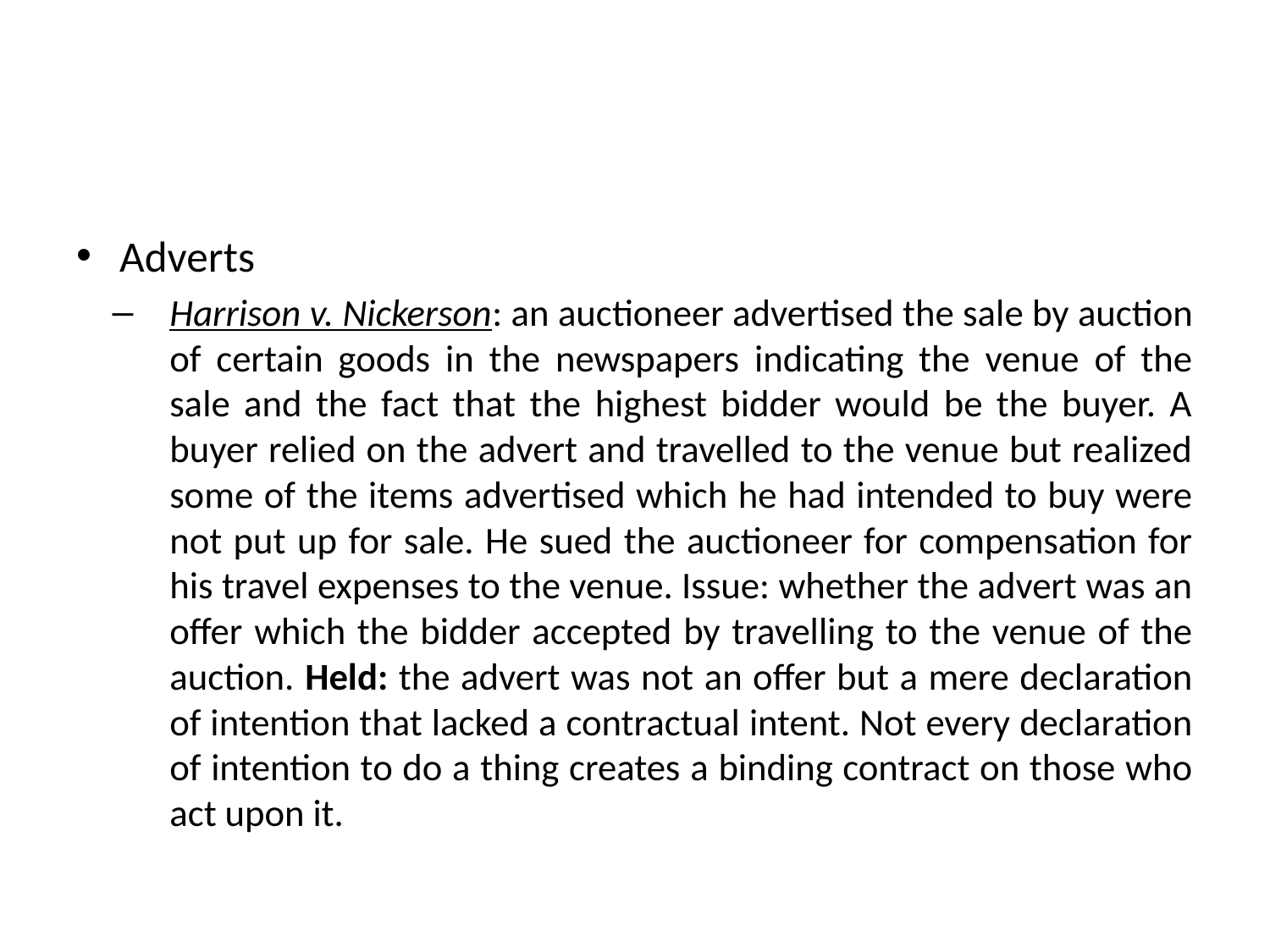

#
Adverts
Harrison v. Nickerson: an auctioneer advertised the sale by auction of certain goods in the newspapers indicating the venue of the sale and the fact that the highest bidder would be the buyer. A buyer relied on the advert and travelled to the venue but realized some of the items advertised which he had intended to buy were not put up for sale. He sued the auctioneer for compensation for his travel expenses to the venue. Issue: whether the advert was an offer which the bidder accepted by travelling to the venue of the auction. Held: the advert was not an offer but a mere declaration of intention that lacked a contractual intent. Not every declaration of intention to do a thing creates a binding contract on those who act upon it.